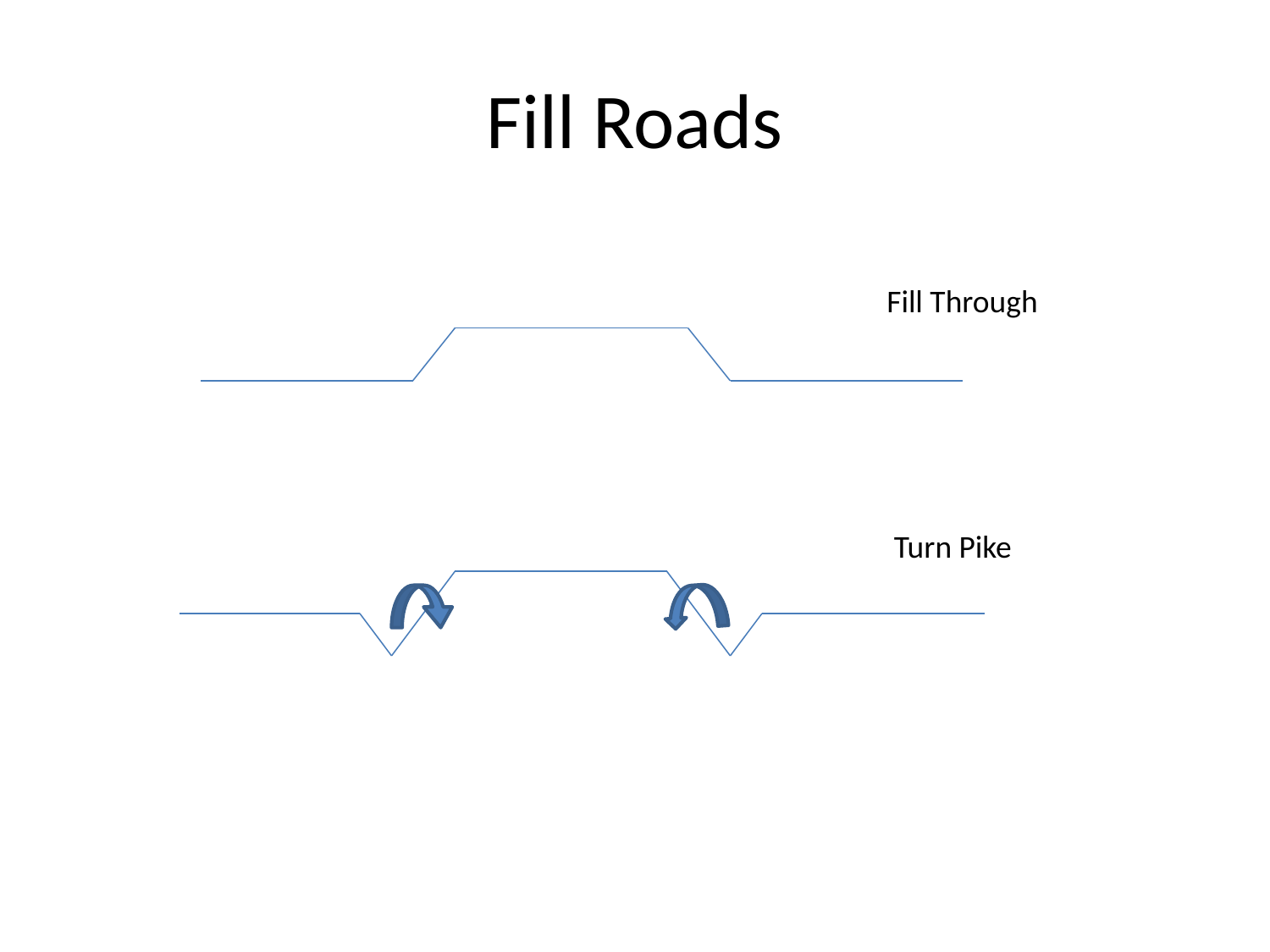

# Fill Roads
Fill Through
Turn Pike